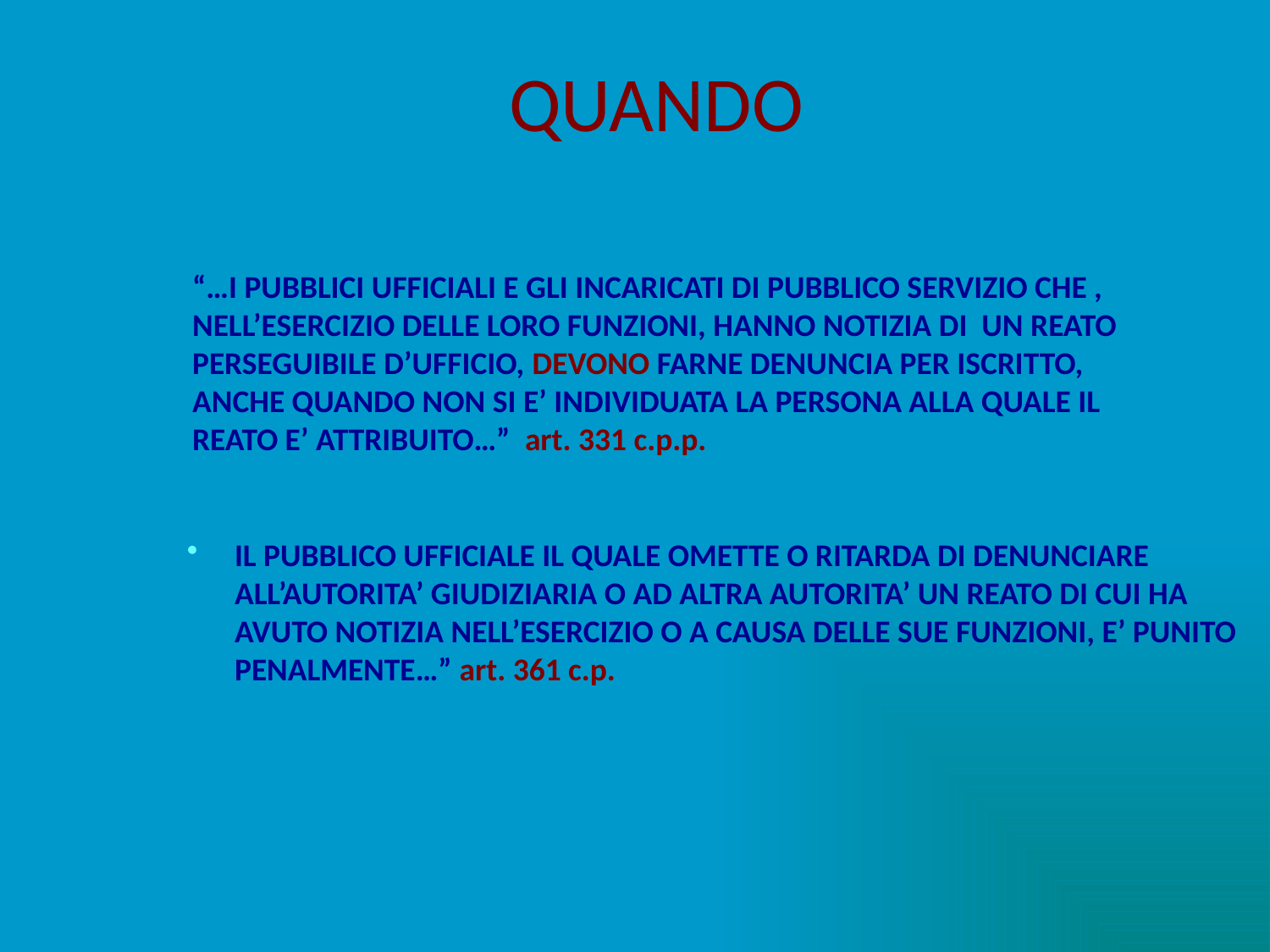

# QUANDO
“…I PUBBLICI UFFICIALI E GLI INCARICATI DI PUBBLICO SERVIZIO CHE , NELL’ESERCIZIO DELLE LORO FUNZIONI, HANNO NOTIZIA DI  UN REATO PERSEGUIBILE D’UFFICIO, DEVONO FARNE DENUNCIA PER ISCRITTO, ANCHE QUANDO NON SI E’ INDIVIDUATA LA PERSONA ALLA QUALE IL REATO E’ ATTRIBUITO…”  art. 331 c.p.p.
IL PUBBLICO UFFICIALE IL QUALE OMETTE O RITARDA DI DENUNCIARE ALL’AUTORITA’ GIUDIZIARIA O AD ALTRA AUTORITA’ UN REATO DI CUI HA AVUTO NOTIZIA NELL’ESERCIZIO O A CAUSA DELLE SUE FUNZIONI, E’ PUNITO PENALMENTE…” art. 361 c.p.